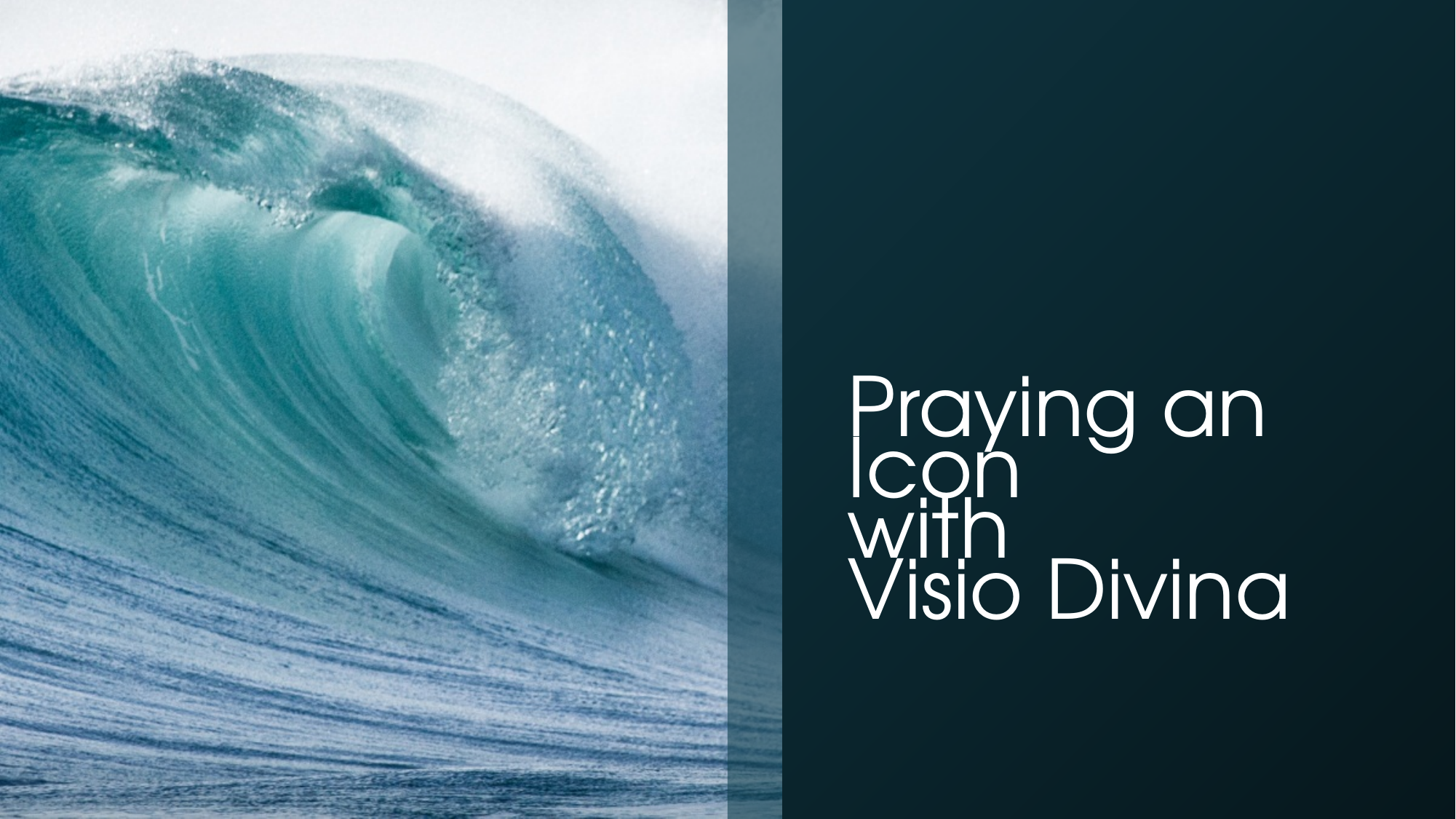

# Praying an Icon with Visio Divina